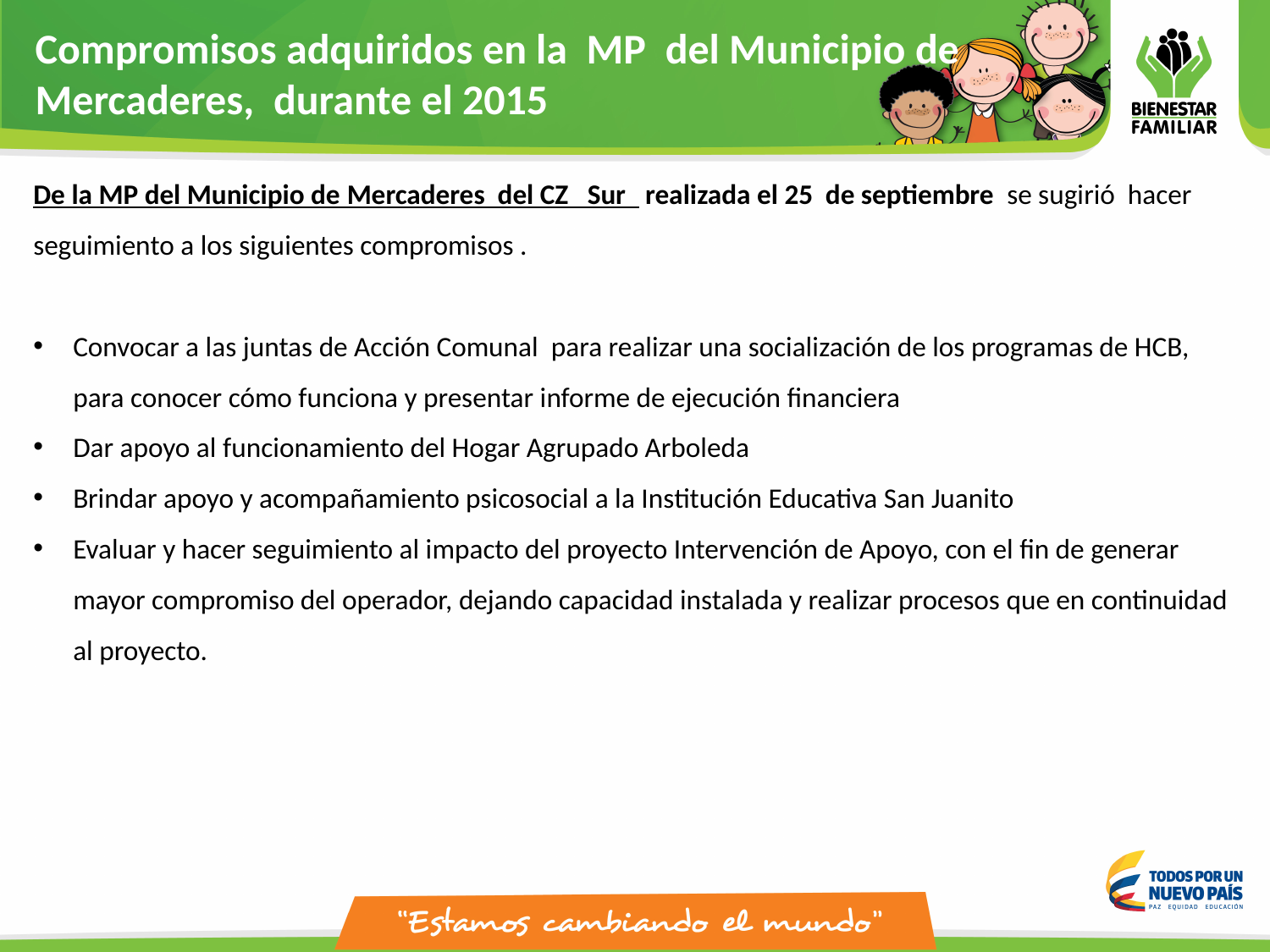

Compromisos adquiridos en la  MP  del Municipio de Mercaderes,  durante el 2015
De la MP del Municipio de Mercaderes  del CZ   Sur   realizada el 25  de septiembre  se sugirió  hacer seguimiento a los siguientes compromisos .

Convocar a las juntas de Acción Comunal  para realizar una socialización de los programas de HCB, para conocer cómo funciona y presentar informe de ejecución financiera
Dar apoyo al funcionamiento del Hogar Agrupado Arboleda
Brindar apoyo y acompañamiento psicosocial a la Institución Educativa San Juanito
Evaluar y hacer seguimiento al impacto del proyecto Intervención de Apoyo, con el fin de generar mayor compromiso del operador, dejando capacidad instalada y realizar procesos que en continuidad al proyecto.